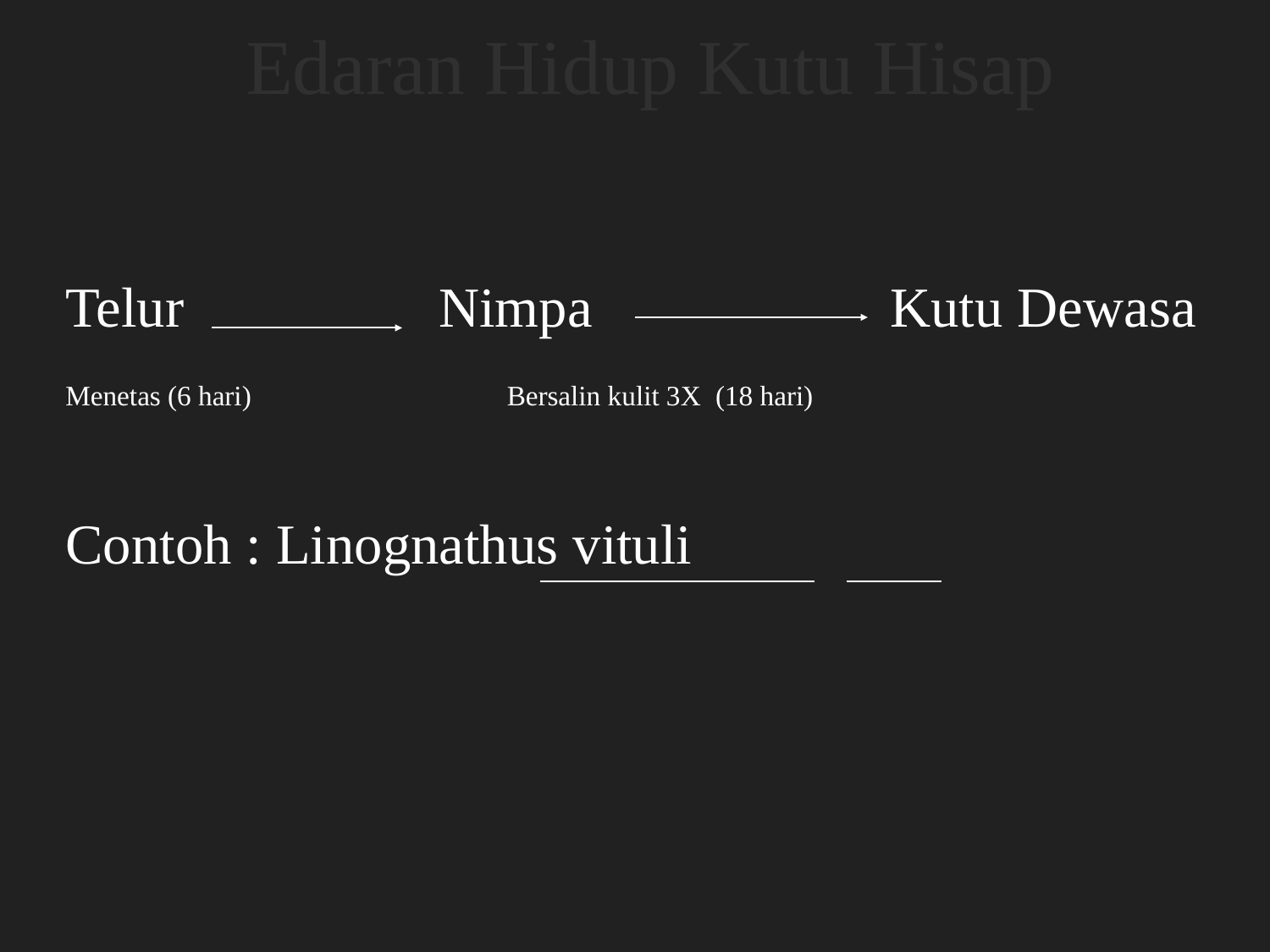

# Edaran Hidup Kutu Hisap
Telur                  Nimpa                     Kutu Dewasa
Menetas (6 hari)                  Bersalin kulit 3X (18 hari)

Contoh : Linognathus vituli